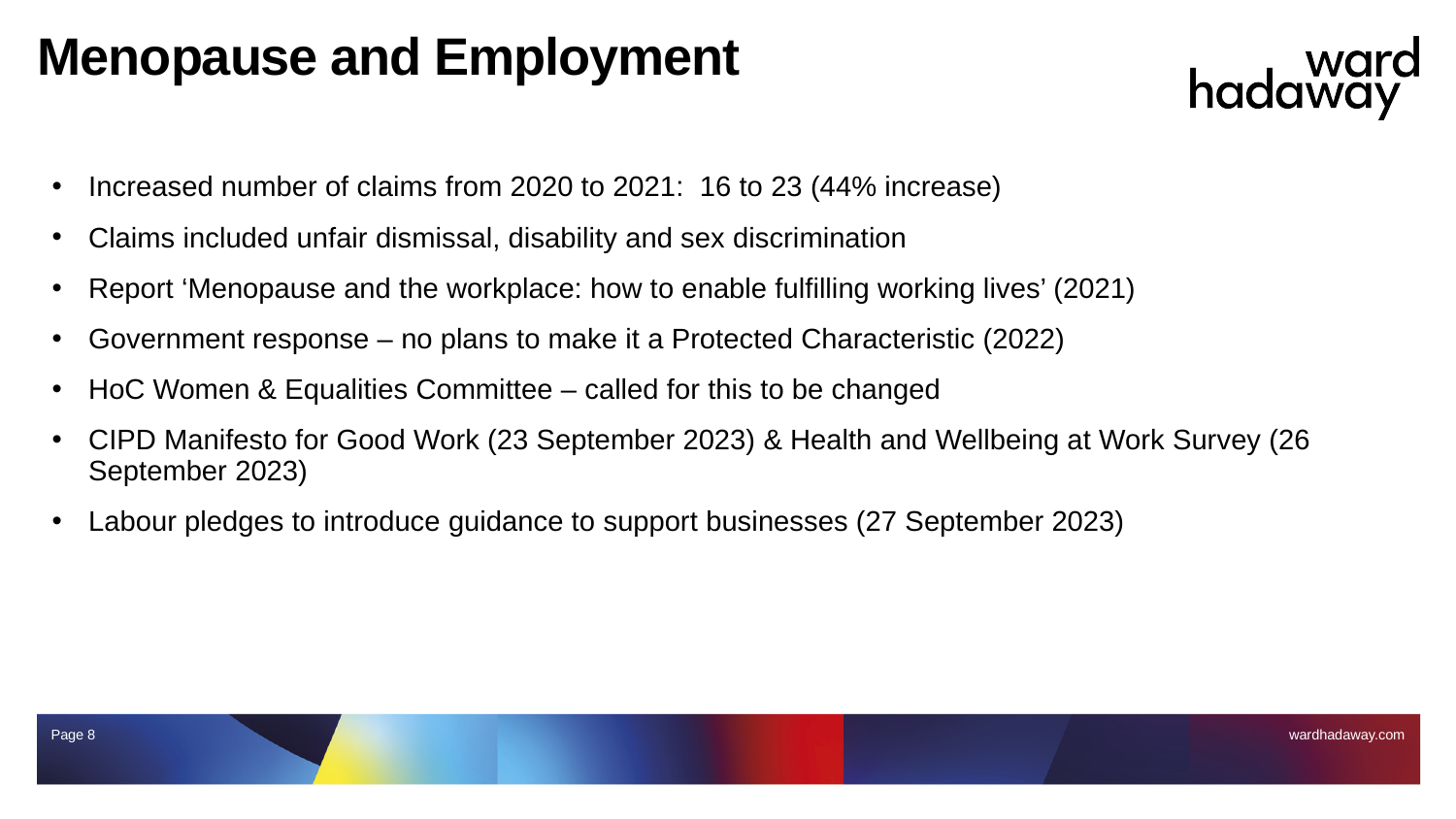

# Menopause and Employment
Increased number of claims from 2020 to 2021:  16 to 23 (44% increase)
Claims included unfair dismissal, disability and sex discrimination
Report ‘Menopause and the workplace: how to enable fulfilling working lives’ (2021)
Government response – no plans to make it a Protected Characteristic (2022)
HoC Women & Equalities Committee – called for this to be changed
CIPD Manifesto for Good Work (23 September 2023) & Health and Wellbeing at Work Survey (26 September 2023)
Labour pledges to introduce guidance to support businesses (27 September 2023)

Page 8